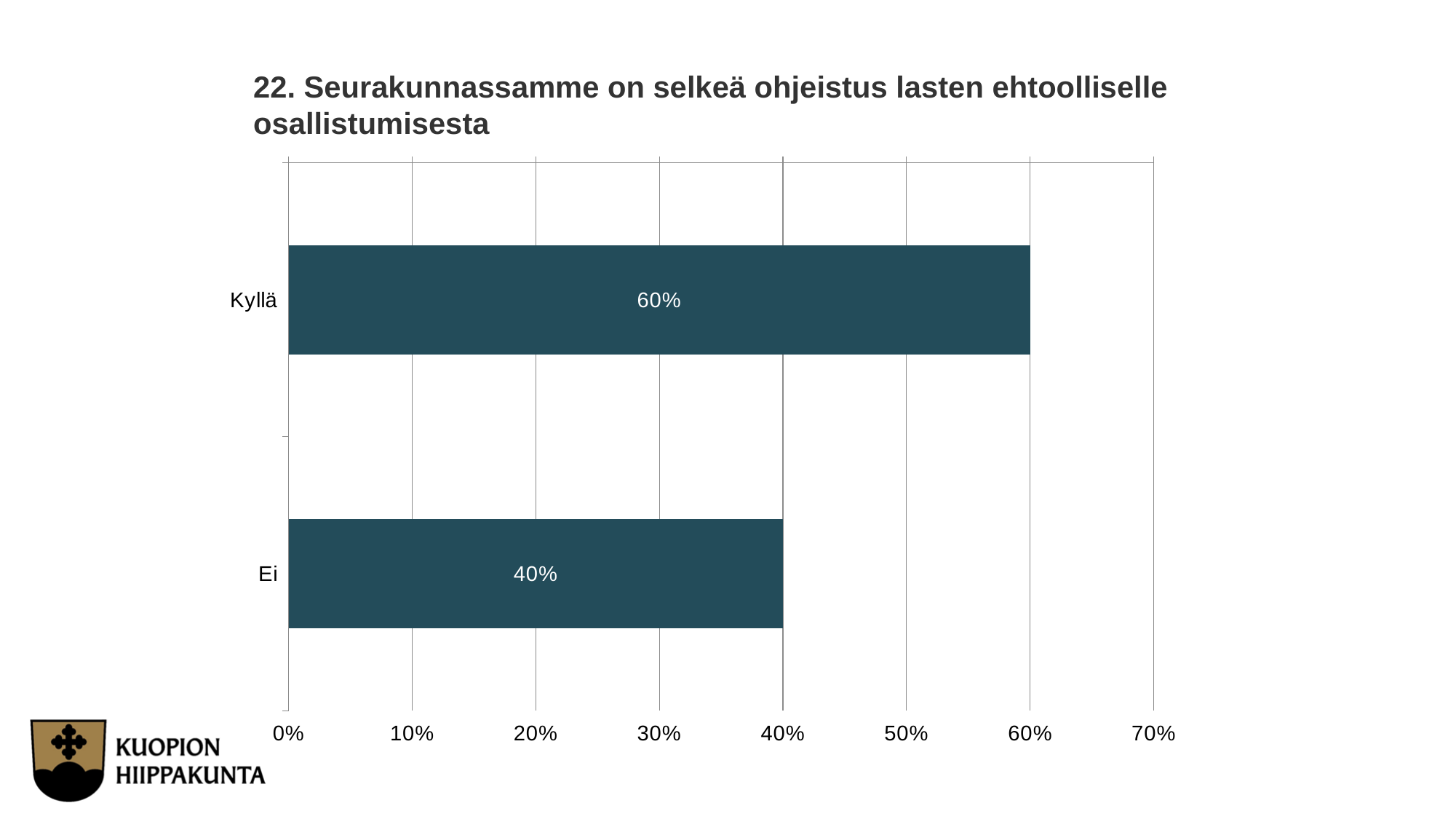

22. Seurakunnassamme on selkeä ohjeistus lasten ehtoolliselle osallistumisesta

### Chart

| Category | Seurakunnassamme on selkeä ohjeistus lasten ehtoolliselle osallistumisesta |
|---|---|
| Kyllä | 0.6 |
| Ei | 0.4 |